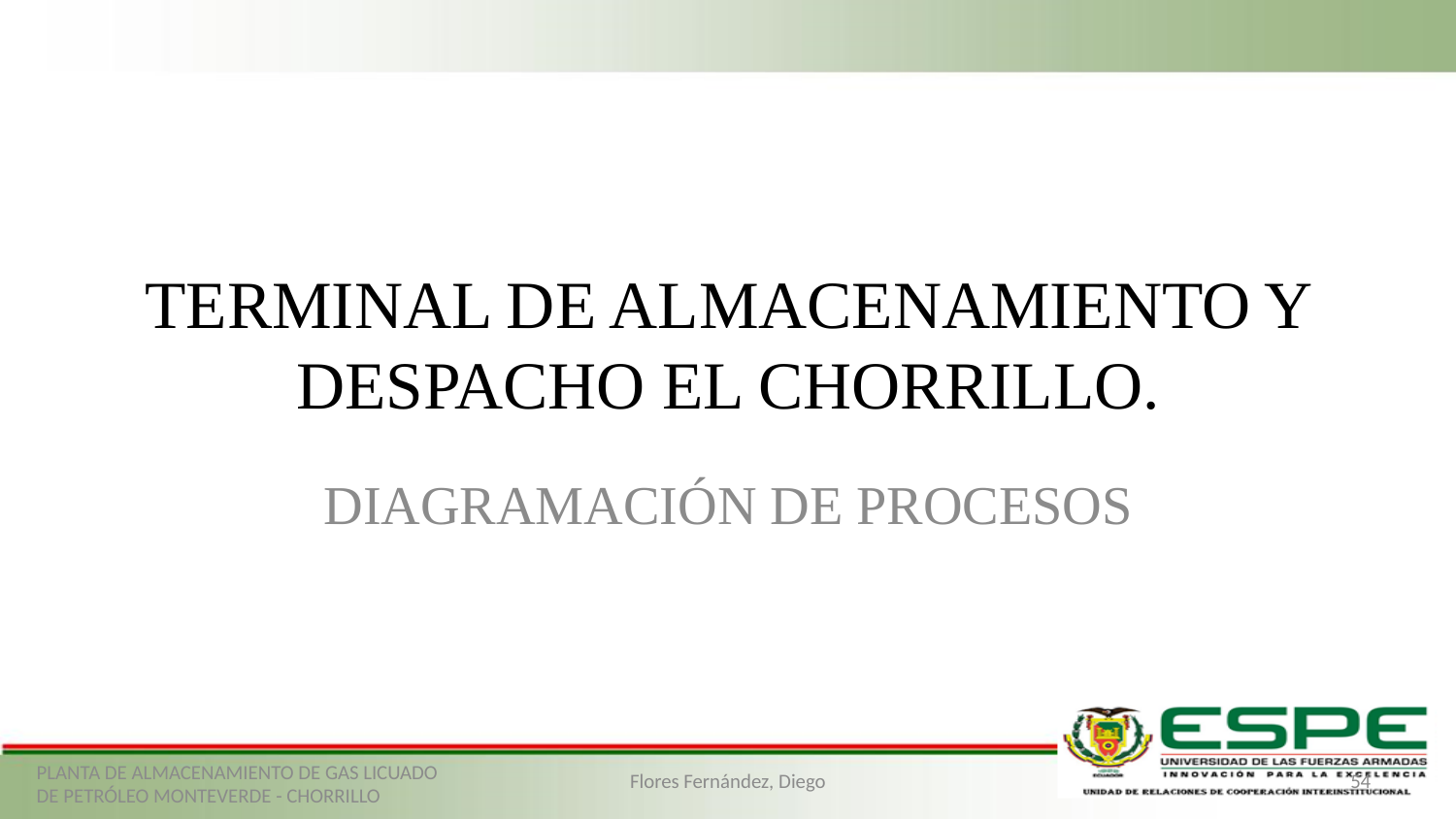

# TERMINAL DE ALMACENAMIENTO Y DESPACHO EL CHORRILLO.
DIAGRAMACIÓN DE PROCESOS
PLANTA DE ALMACENAMIENTO DE GAS LICUADO DE PETRÓLEO MONTEVERDE - CHORRILLO
Flores Fernández, Diego
54